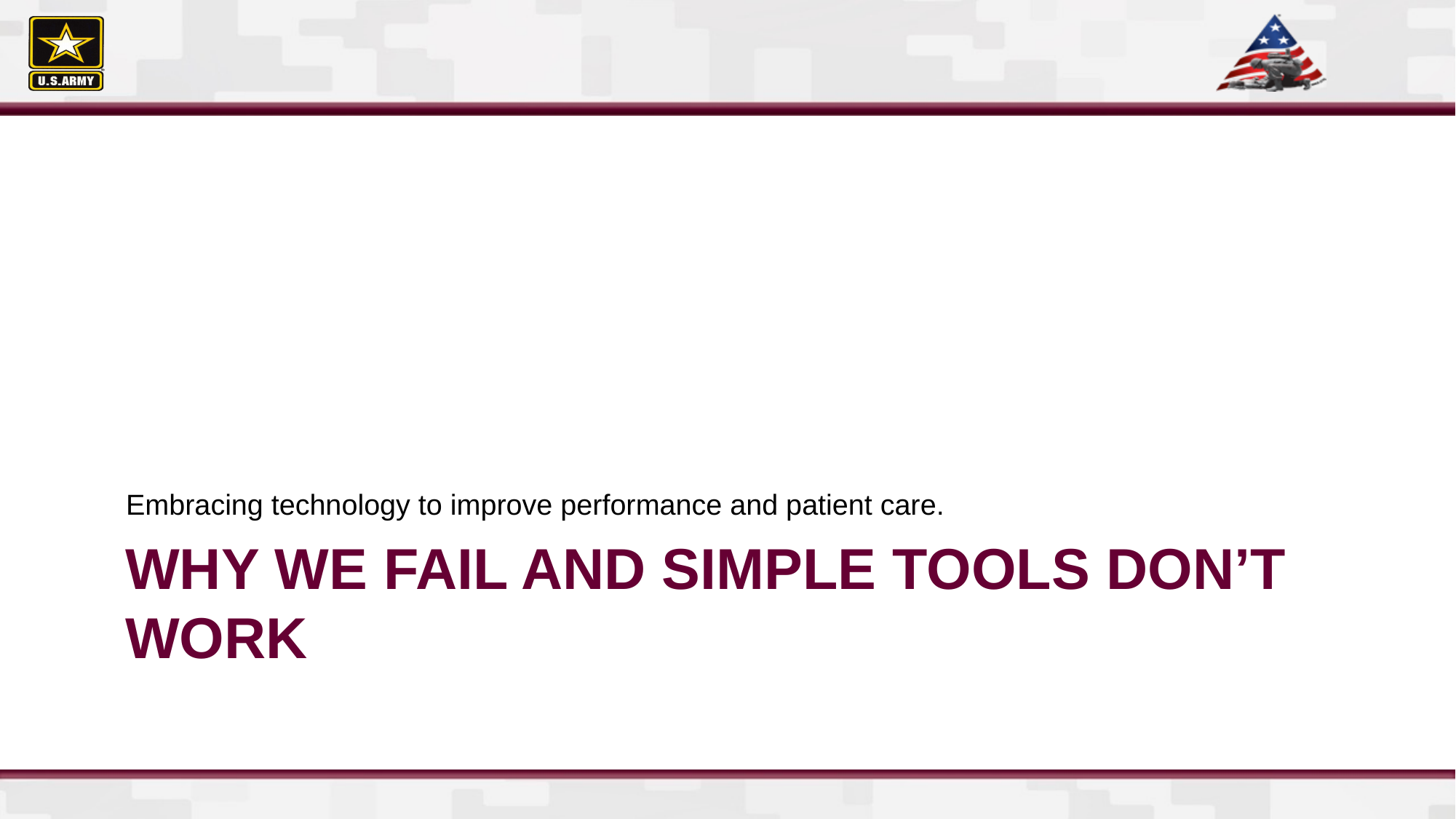

Embracing technology to improve performance and patient care.
# Why we fail and simple tools don’t work